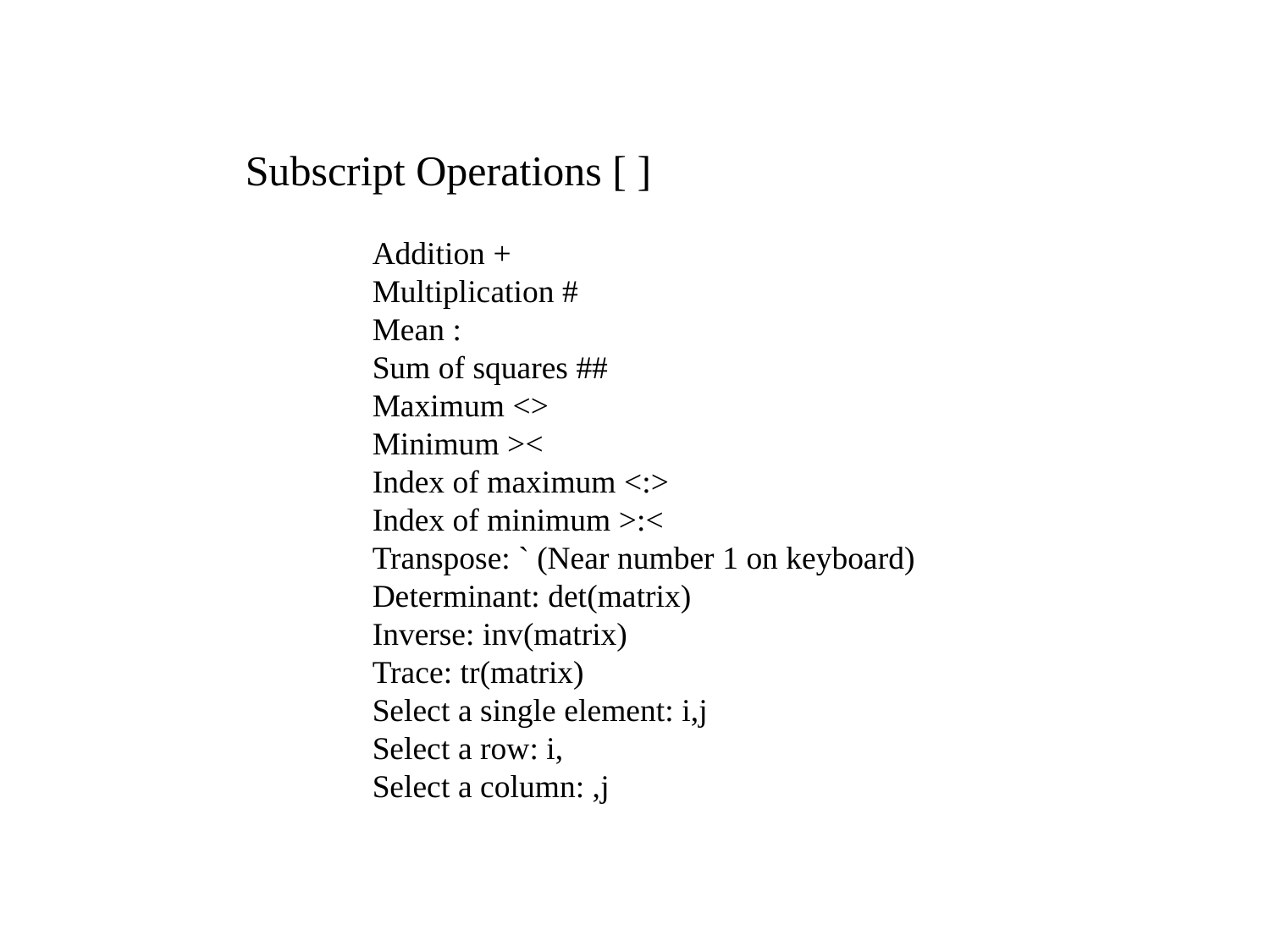

Subscript Operations [ ]

Addition +
Multiplication #
Mean :
Sum of squares ##
Maximum <>
Minimum ><
Index of maximum <:>
Index of minimum >:<
Transpose: ` (Near number 1 on keyboard)
Determinant: det(matrix)
Inverse: inv(matrix)
Trace: tr(matrix)
Select a single element: i,j
Select a row: i,
Select a column: ,j